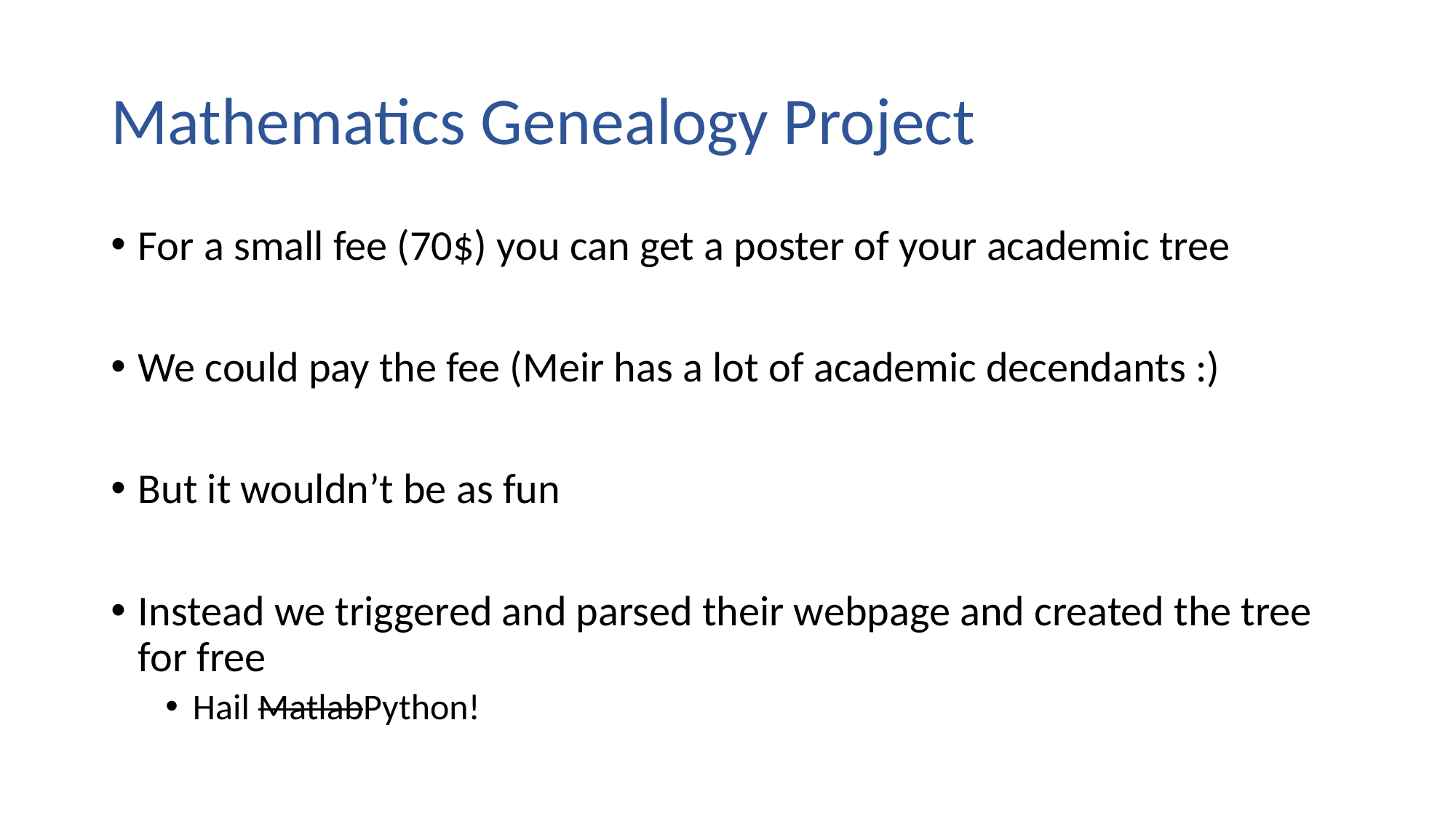

# Mathematics Genealogy Project
For a small fee (70$) you can get a poster of your academic tree

We could pay the fee (Meir has a lot of academic decendants :)

But it wouldn’t be as fun

Instead we triggered and parsed their webpage and created the tree for free
Hail MatlabPython!